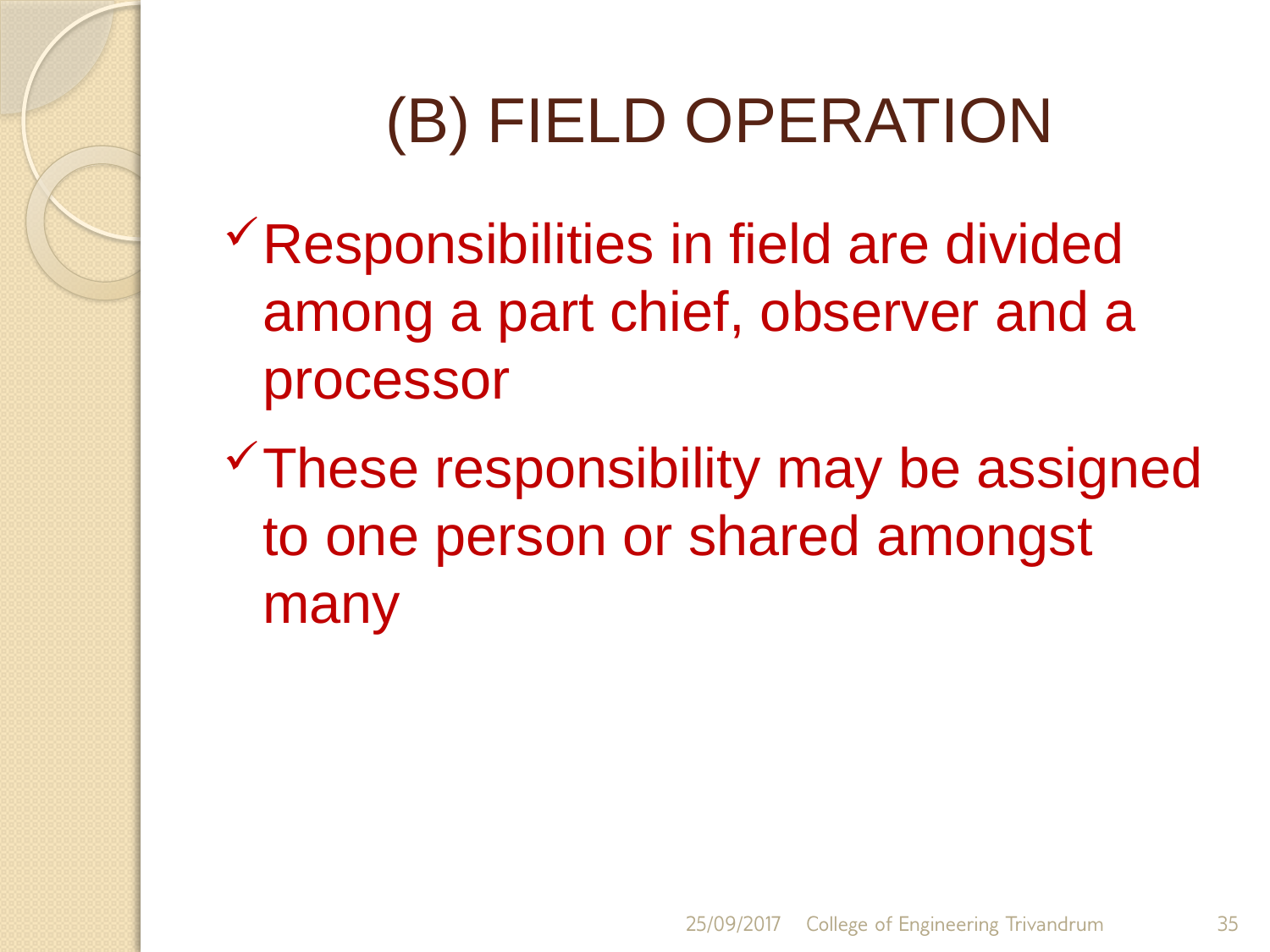

# (B) FIELD OPERATION
Responsibilities in field are divided among a part chief, observer and a processor
These responsibility may be assigned to one person or shared amongst many
25/09/2017
College of Engineering Trivandrum
35